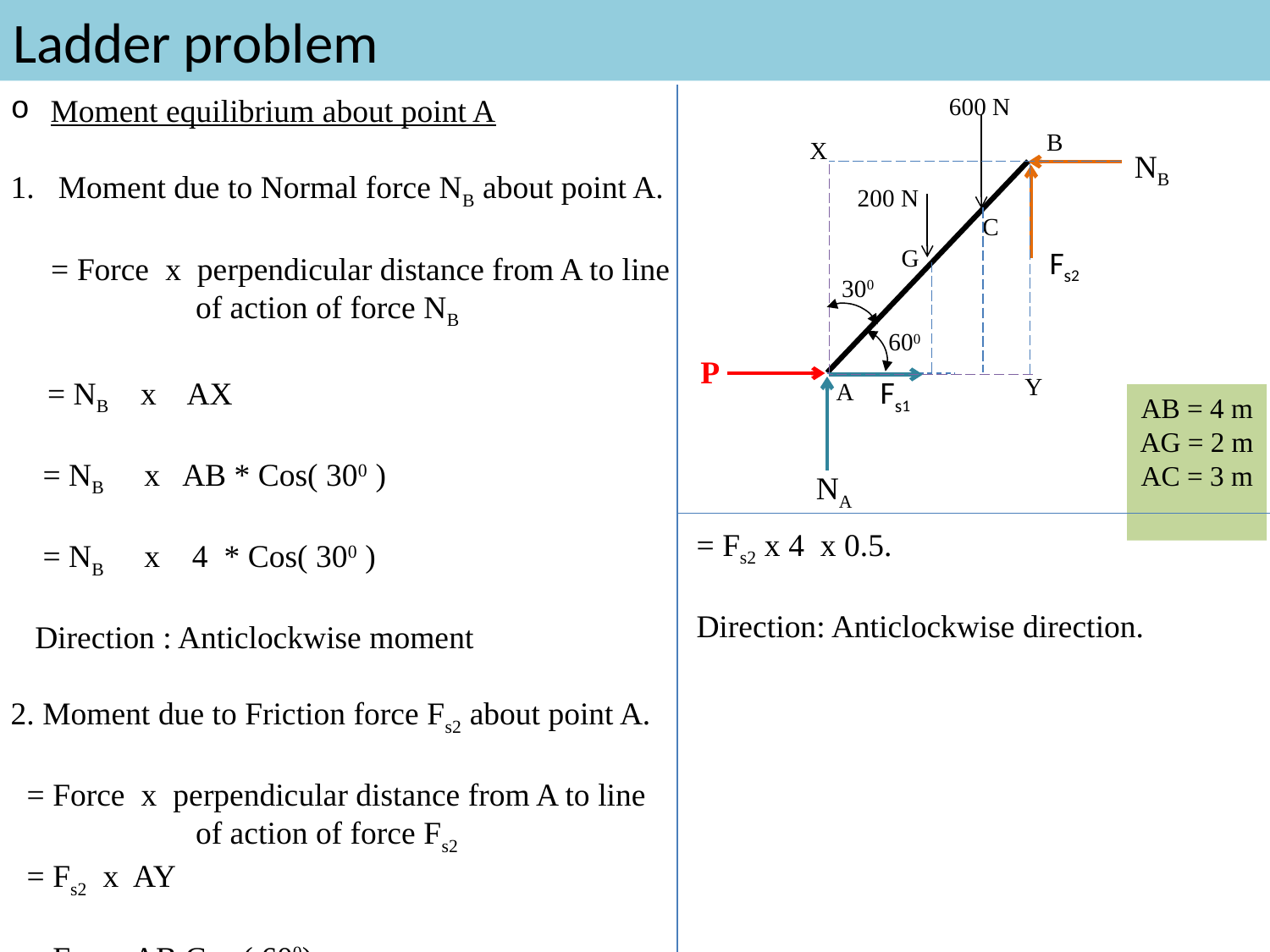

# Ladder problem
Moment equilibrium about point A

Moment due to Normal force NB about point A.

     = Force  x  perpendicular distance from A to line
                       of action of force NB

     = NB    x    AX

    = NB     x   AB * Cos( 300 )

    = NB     x    4  * Cos( 300 )

   Direction : Anticlockwise moment

2. Moment due to Friction force Fs2 about point A.

  = Force  x  perpendicular distance from A to line
                       of action of force Fs2
  = Fs2  x  AY

  = Fs2  x  AB Cos ( 600)

600 N
B
X
NB
200 N
C
G
Fs2
300

600

P
Y
Fs1
A
AB = 4 m
AG = 2 m
AC = 3 m

NA

= Fs2 x 4  x 0.5.

Direction: Anticlockwise direction.